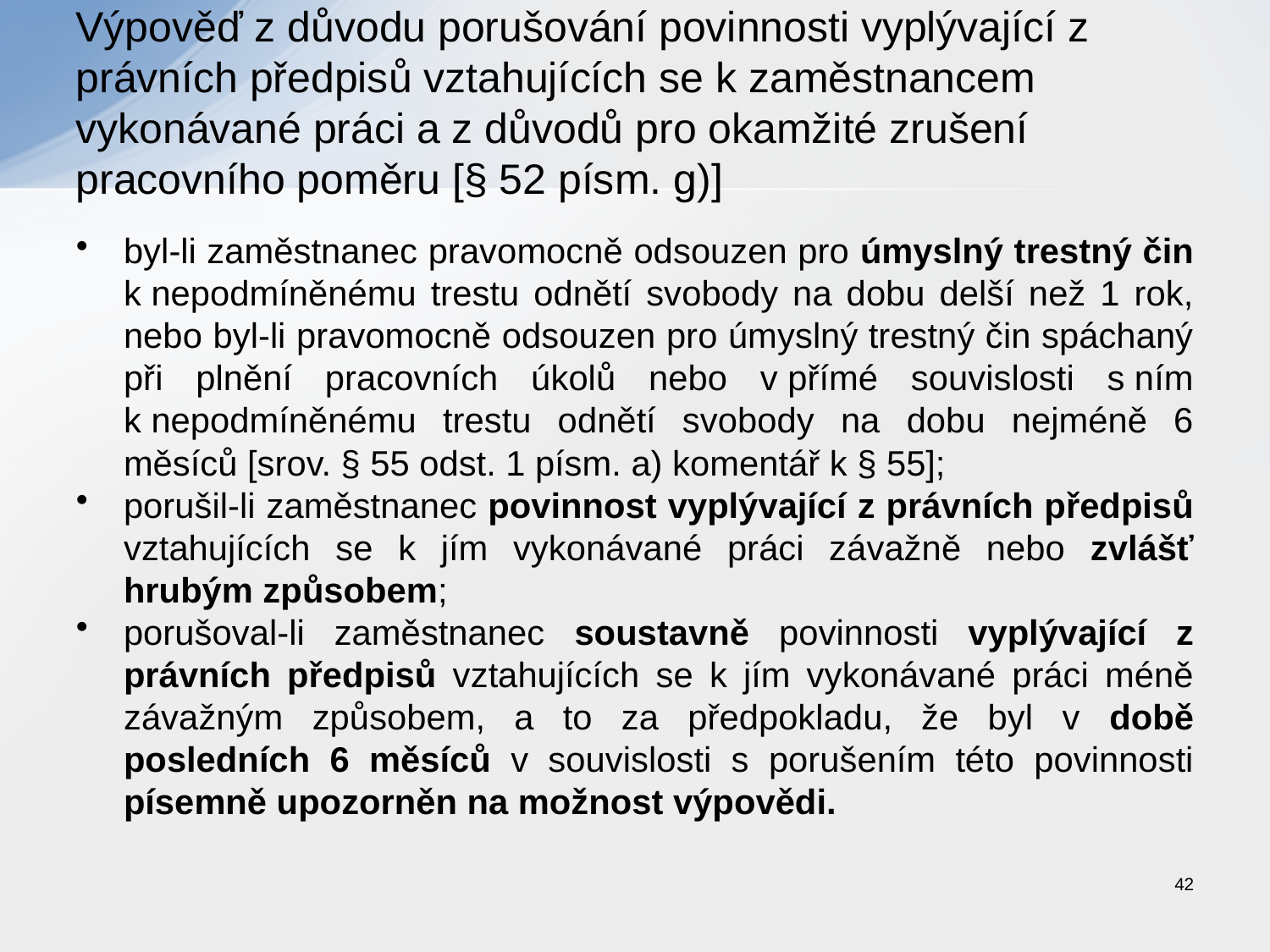

# Výpověď z důvodu porušování povinnosti vyplývající z právních předpisů vztahujících se k zaměstnancem vykonávané práci a z důvodů pro okamžité zrušení pracovního poměru [§ 52 písm. g)]
byl-li zaměstnanec pravomocně odsouzen pro úmyslný trestný čin k nepodmíněnému trestu odnětí svobody na dobu delší než 1 rok, nebo byl-li pravomocně odsouzen pro úmyslný trestný čin spáchaný při plnění pracovních úkolů nebo v přímé souvislosti s ním k nepodmíněnému trestu odnětí svobody na dobu nejméně 6 měsíců [srov. § 55 odst. 1 písm. a) komentář k § 55];
porušil-li zaměstnanec povinnost vyplývající z právních předpisů vztahujících se k jím vykonávané práci závažně nebo zvlášť hrubým způsobem;
porušoval-li zaměstnanec soustavně povinnosti vyplývající z právních předpisů vztahujících se k jím vykonávané práci méně závažným způsobem, a to za předpokladu, že byl v době posledních 6 měsíců v souvislosti s porušením této povinnosti písemně upozorněn na možnost výpovědi.
42